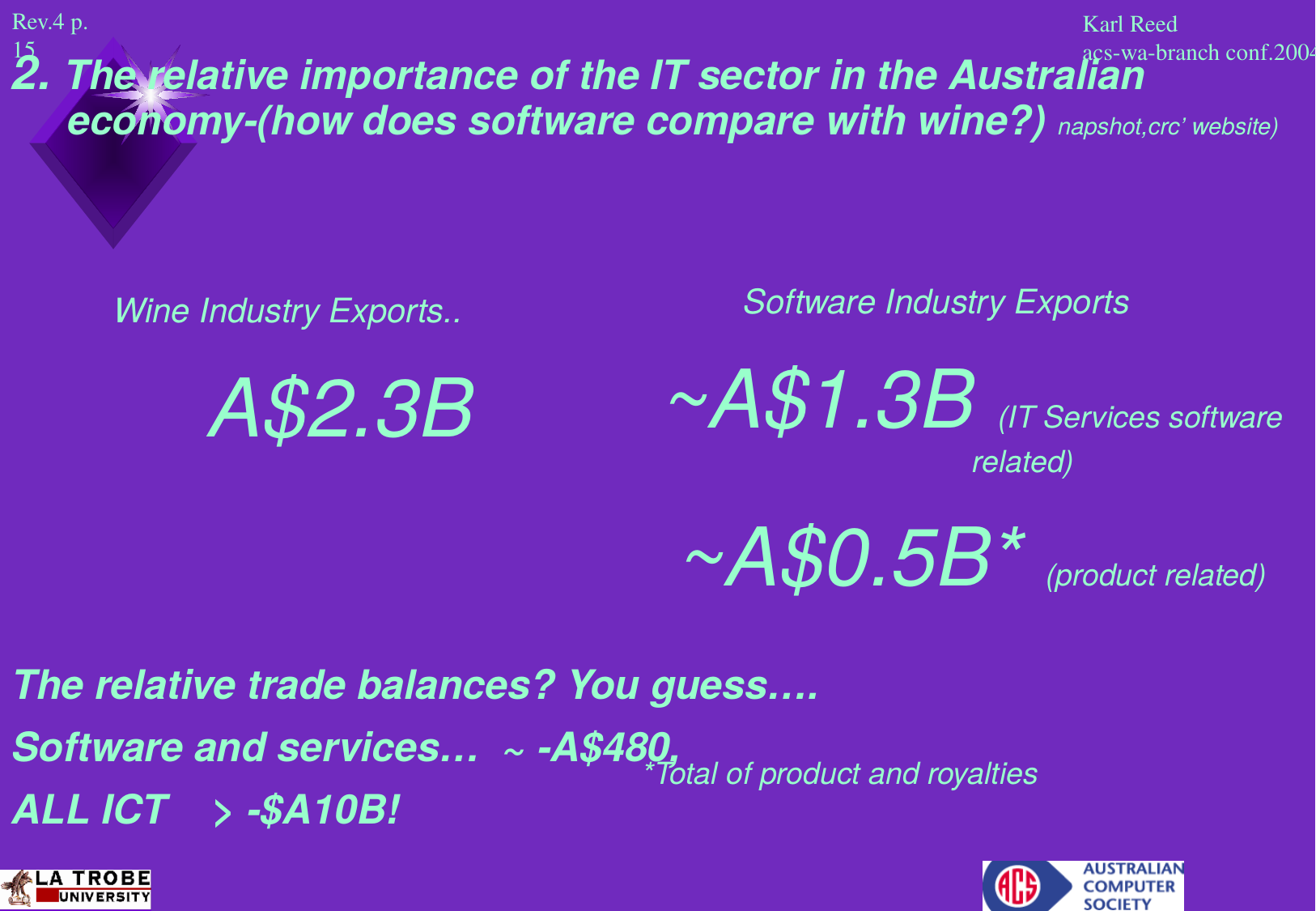

2. The relative importance of the IT sector in the Australian economy-(how does software compare with wine?) napshot,crc’ website)

	Software Industry Exports
~A$1.3B (IT Services software related)
~A$0.5B* (product related)

*Total of product and royalties

	Wine Industry Exports..
A$2.3B

The relative trade balances? You guess….
Software and services…  ~ -A$480,
ALL ICT    > -$A10B!